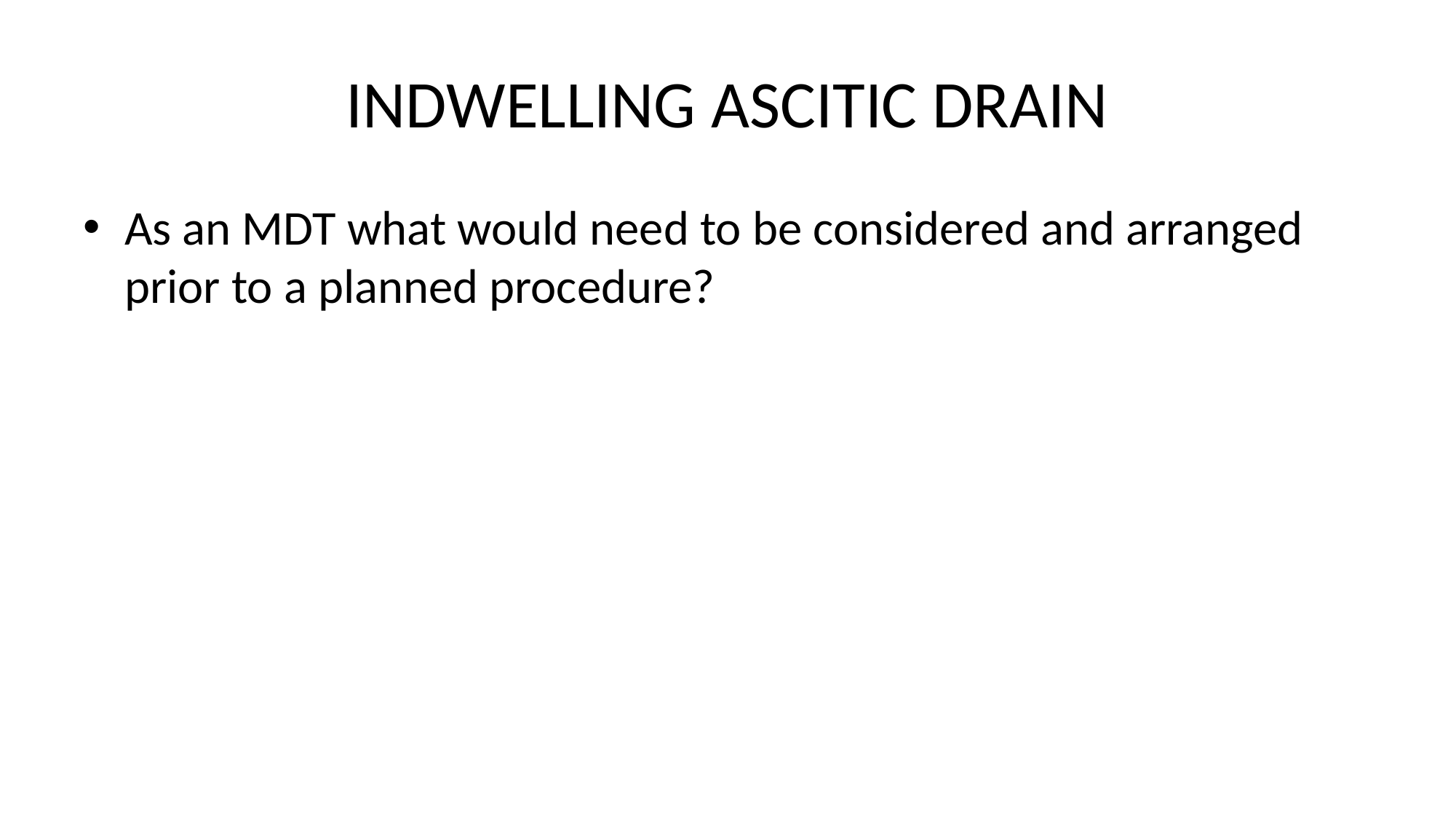

# INDWELLING ASCITIC DRAIN
As an MDT what would need to be considered and arranged prior to a planned procedure?